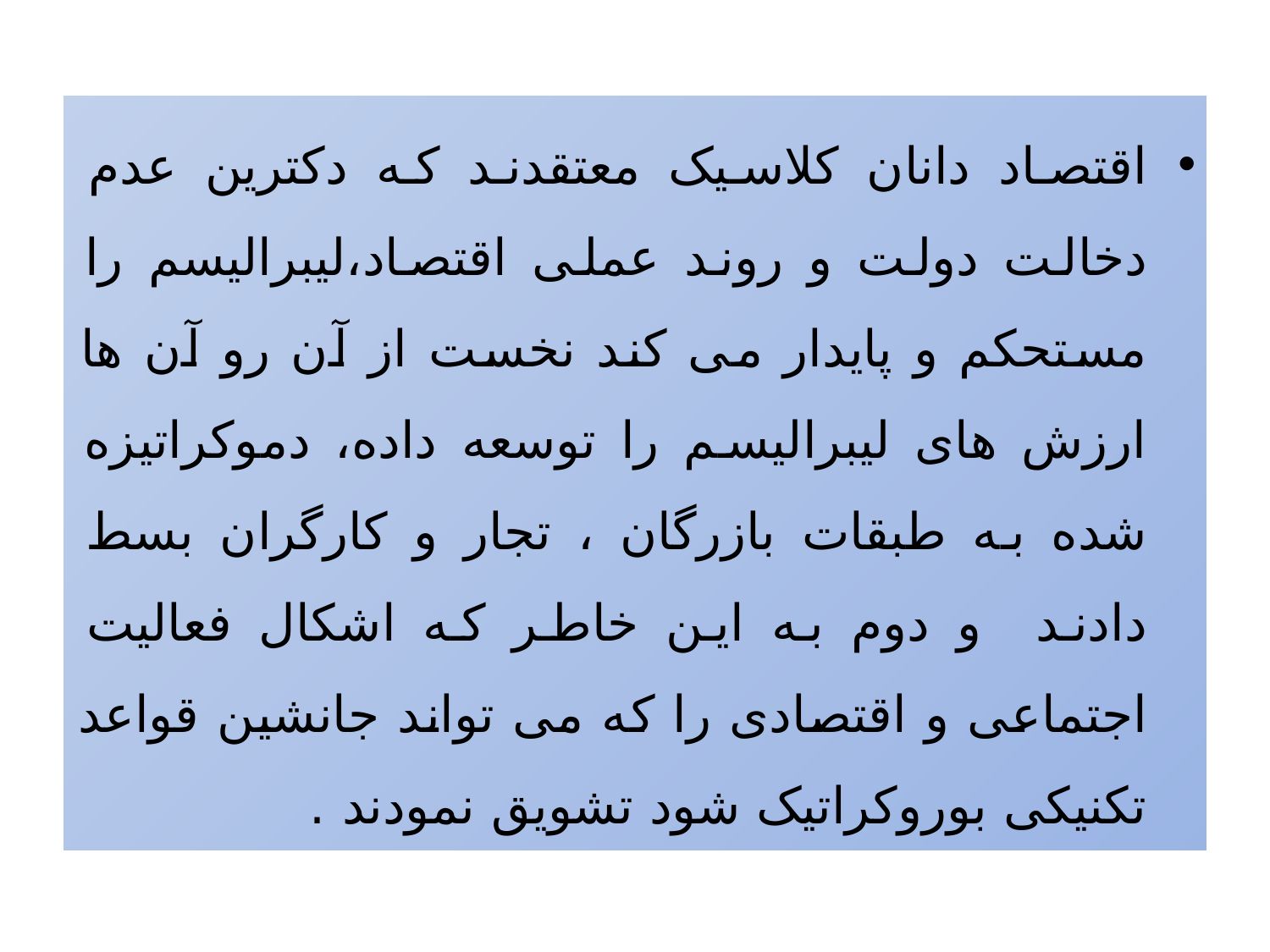

اقتصاد دانان کلاسیک معتقدند که دکترین عدم دخالت دولت و روند عملی اقتصاد،لیبرالیسم را مستحکم و پایدار می کند نخست از آن رو آن ها ارزش های لیبرالیسم را توسعه داده، دموکراتیزه شده به طبقات بازرگان ، تجار و کارگران بسط دادند  و دوم به این خاطر که اشکال فعالیت اجتماعی و اقتصادی را که می تواند جانشین قواعد تکنیکی بوروکراتیک شود تشویق نمودند .